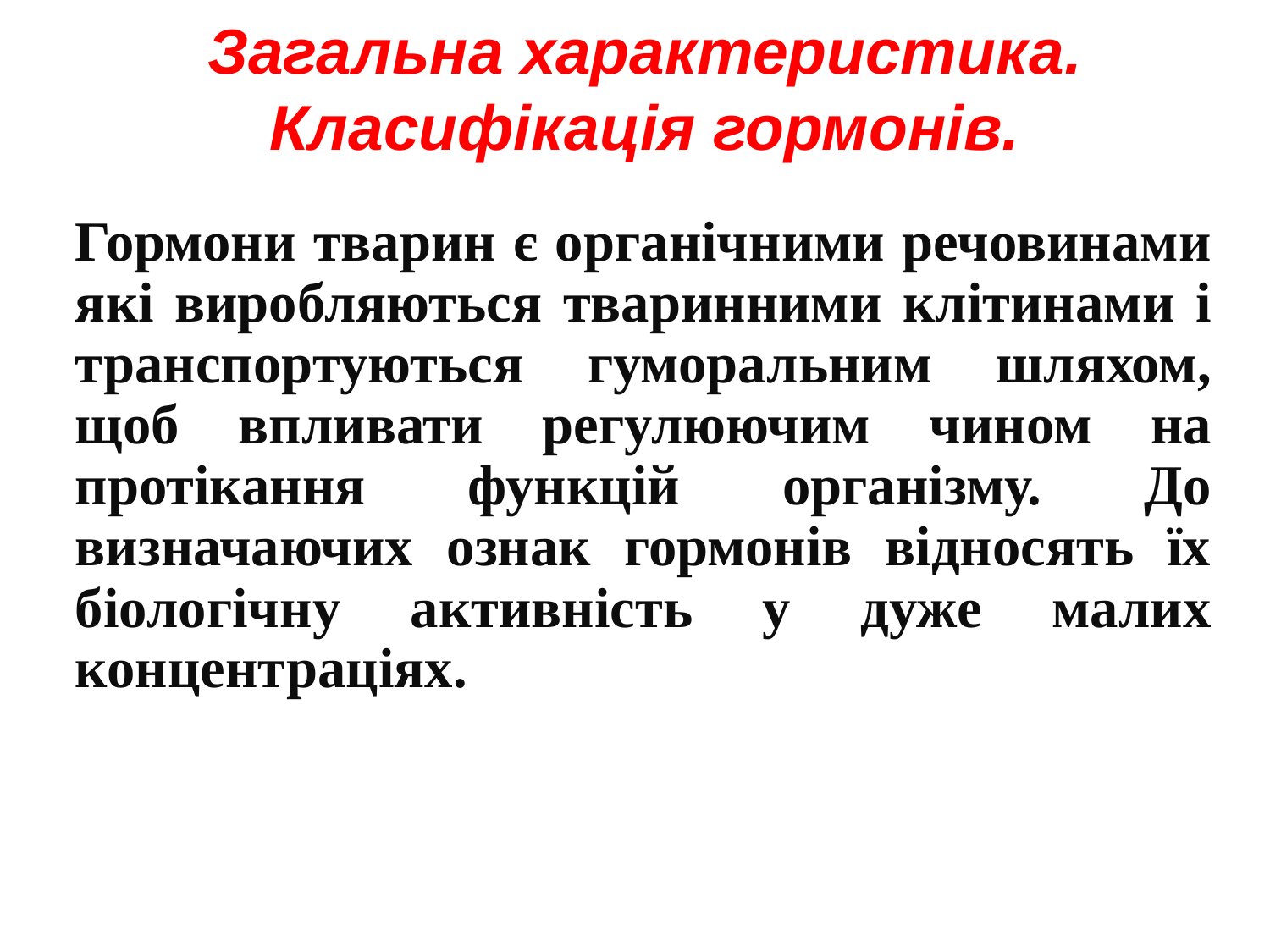

Загальна характеристика. Класифікація гормонів.
Гормони тварин є органічними речовинами які виробляються тваринними клітинами і транспортуються гуморальним шляхом, щоб впливати регулюючим чином на протікання функцій організму. До визначаючих ознак гормонів відносять їх біологічну активність у дуже малих концентраціях.